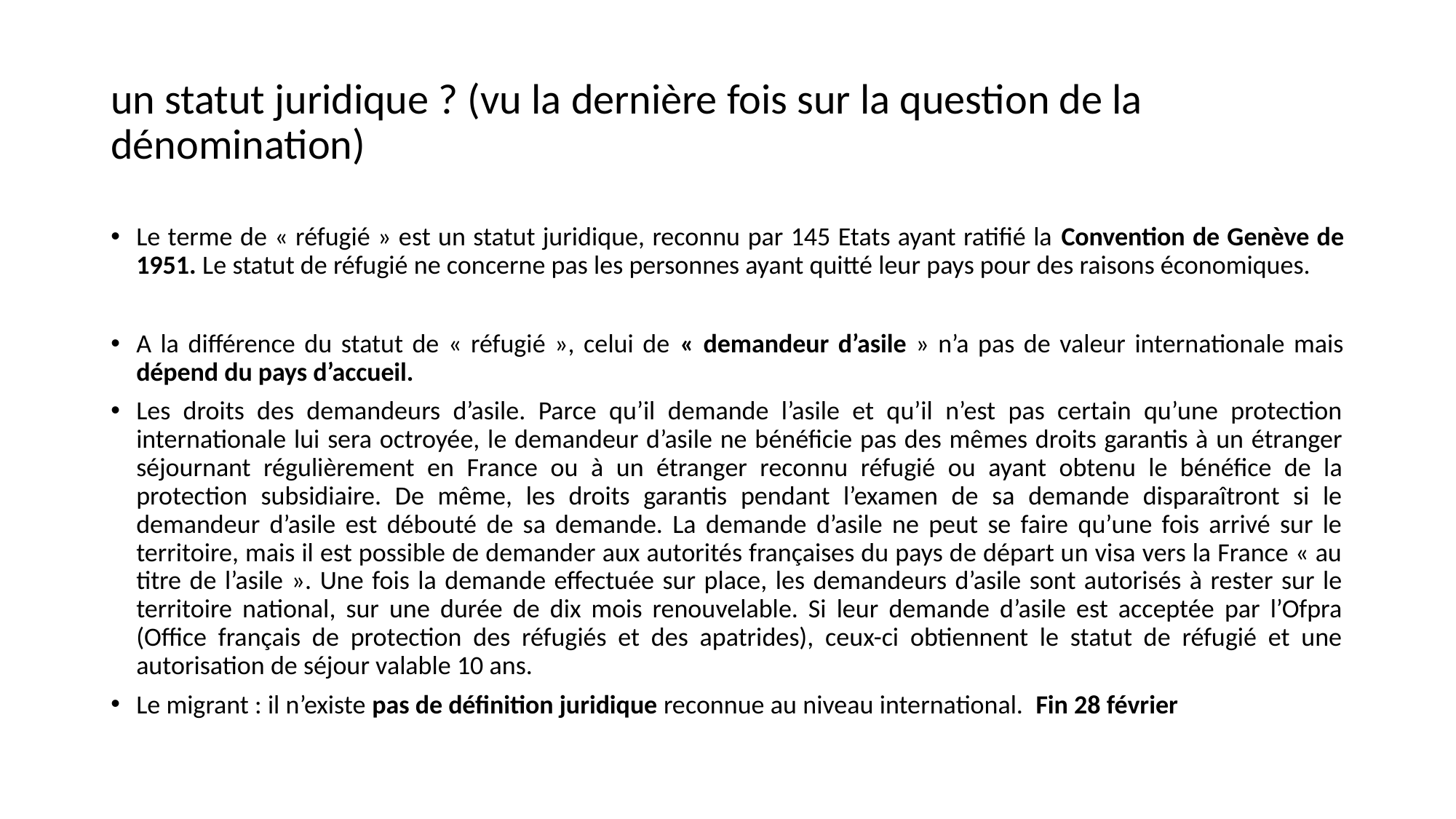

# un statut juridique ? (vu la dernière fois sur la question de la dénomination)
Le terme de « réfugié » est un statut juridique, reconnu par 145 Etats ayant ratifié la Convention de Genève de 1951. Le statut de réfugié ne concerne pas les personnes ayant quitté leur pays pour des raisons économiques.

A la différence du statut de « réfugié », celui de « demandeur d’asile » n’a pas de valeur internationale mais dépend du pays d’accueil.
Les droits des demandeurs d’asile. Parce qu’il demande l’asile et qu’il n’est pas certain qu’une protection internationale lui sera octroyée, le demandeur d’asile ne bénéficie pas des mêmes droits garantis à un étranger séjournant régulièrement en France ou à un étranger reconnu réfugié ou ayant obtenu le bénéfice de la protection subsidiaire. De même, les droits garantis pendant l’examen de sa demande disparaîtront si le demandeur d’asile est débouté de sa demande. La demande d’asile ne peut se faire qu’une fois arrivé sur le territoire, mais il est possible de demander aux autorités françaises du pays de départ un visa vers la France « au titre de l’asile ». Une fois la demande effectuée sur place, les demandeurs d’asile sont autorisés à rester sur le territoire national, sur une durée de dix mois renouvelable. Si leur demande d’asile est acceptée par l’Ofpra (Office français de protection des réfugiés et des apatrides), ceux-ci obtiennent le statut de réfugié et une autorisation de séjour valable 10 ans.
Le migrant : il n’existe pas de définition juridique reconnue au niveau international.  Fin 28 février